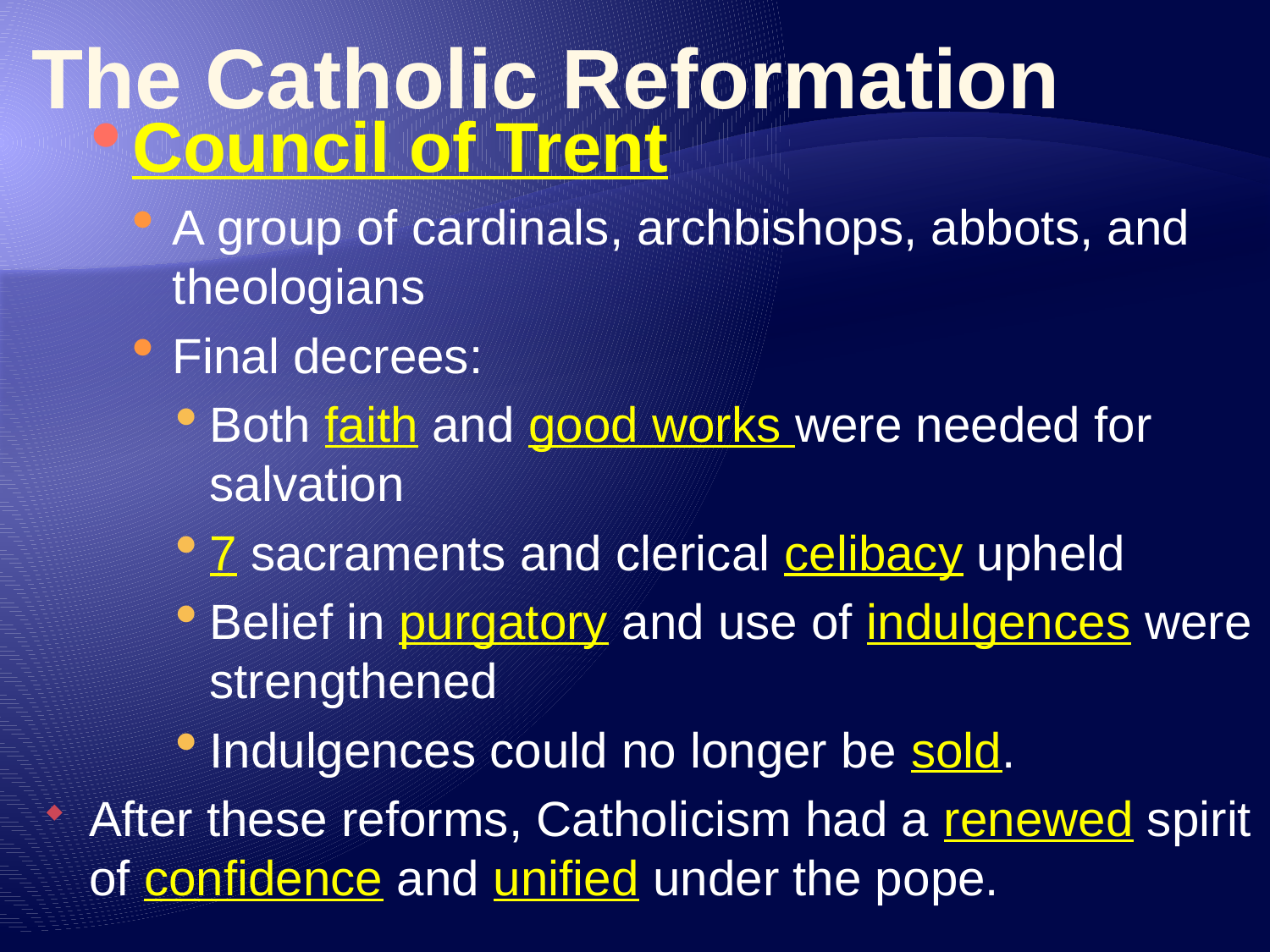

# The Catholic Reformation
Council of Trent
A group of cardinals, archbishops, abbots, and theologians
Final decrees:
Both faith and good works were needed for salvation
7 sacraments and clerical celibacy upheld
Belief in purgatory and use of indulgences were strengthened
Indulgences could no longer be sold.
After these reforms, Catholicism had a renewed spirit of confidence and unified under the pope.